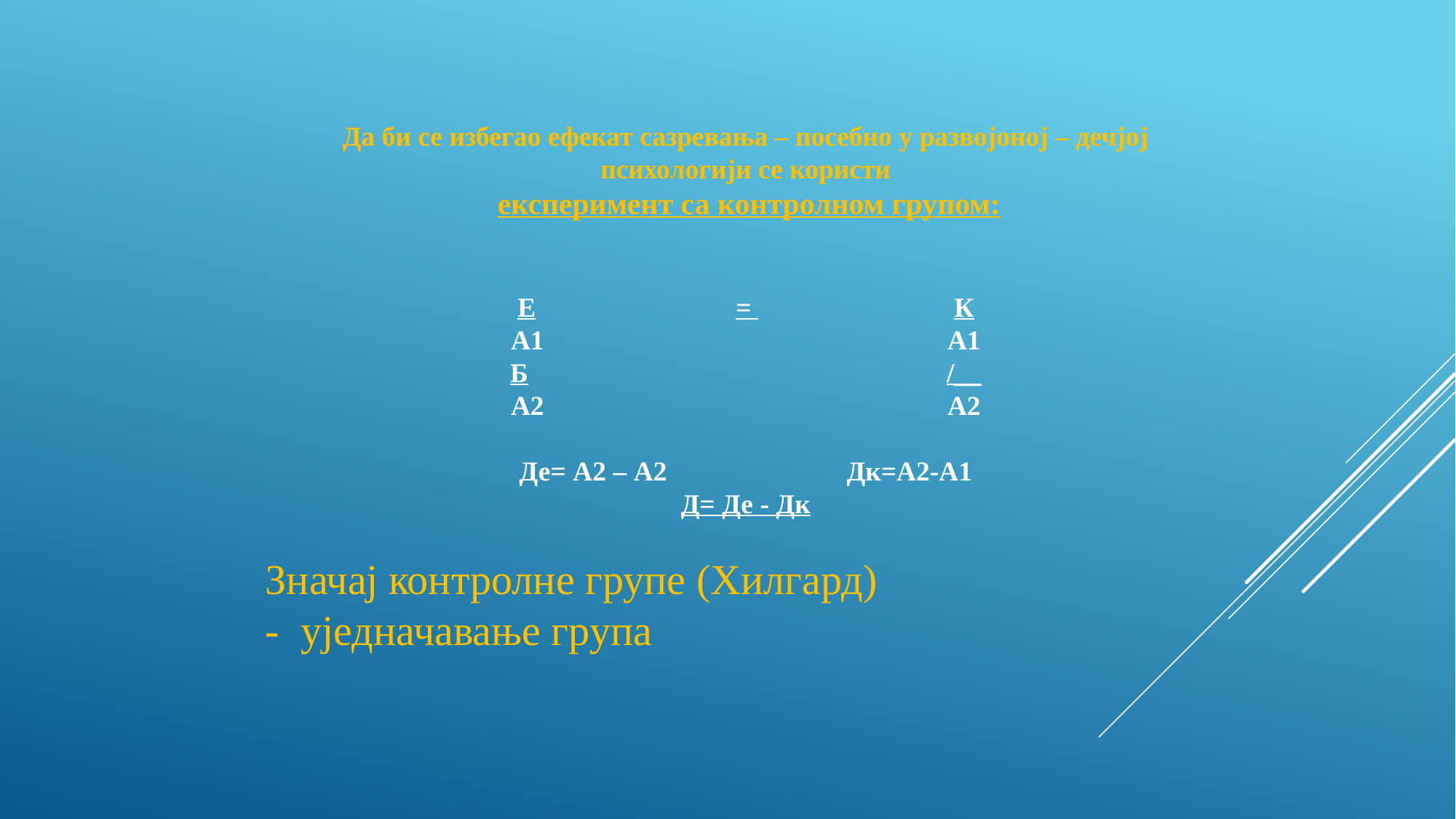

Да би се избегао ефекат сазревања – посебно у развојоној – дечјој психологији се користи
 експеримент са контролном групом:

Е		= 		К
А1				А1
Б				/__
А2				А2

Де= А2 – А2		Дк=А2-А1
Д= Де - Дк

Значај контролне групе (Хилгард)
-  уједначавање група